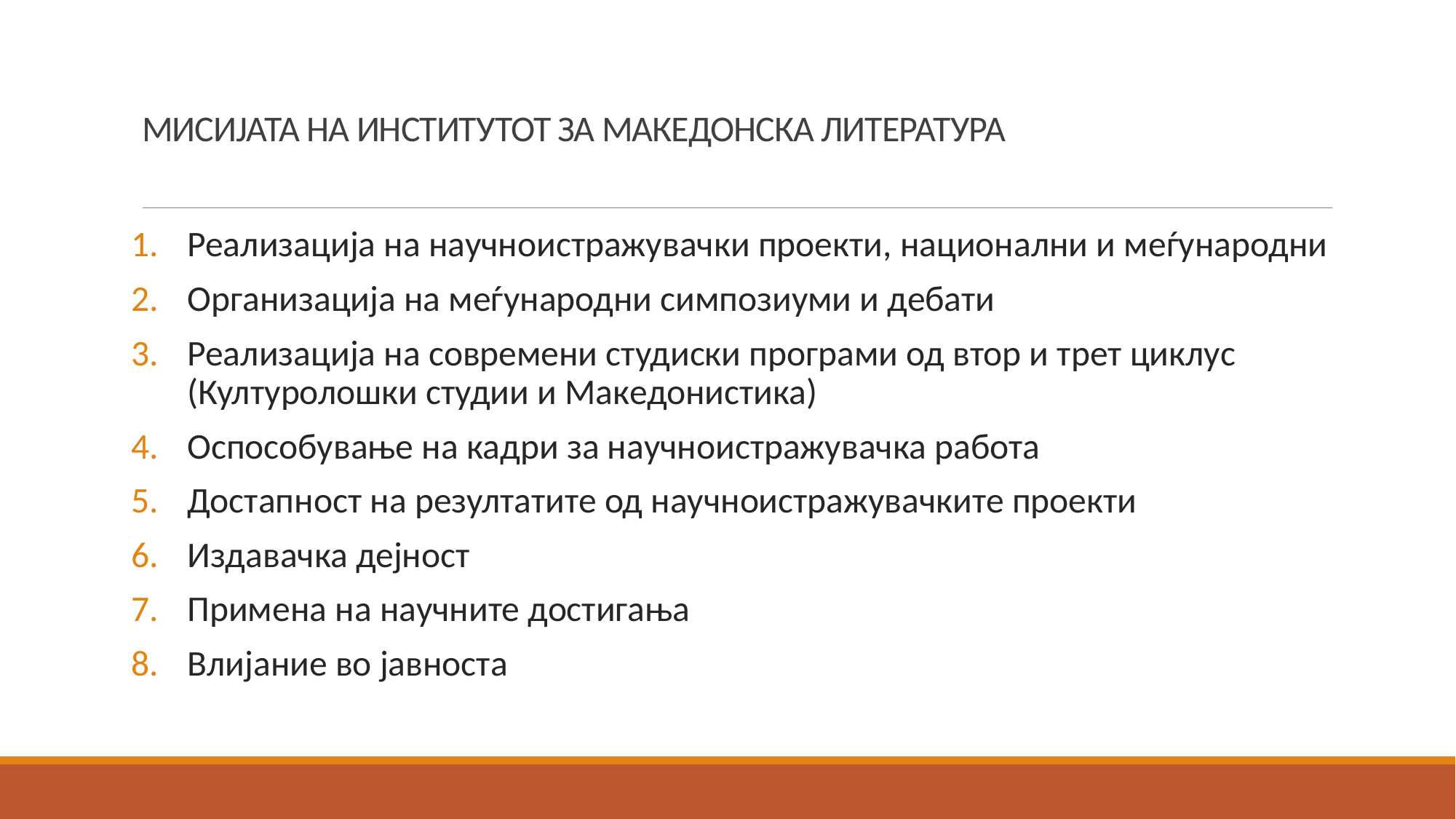

# МИСИЈАТА НА ИНСТИТУТОТ ЗА МАКЕДОНСКА ЛИТЕРАТУРА
Реализација на научноистражувачки проекти, национални и меѓународни
Организација на меѓународни симпозиуми и дебати
Реализација на современи студиски програми од втор и трет циклус (Културолошки студии и Македонистика)
Оспособување на кадри за научноистражувачка работа
Достапност на резултатите од научноистражувачките проекти
Издавачка дејност
Примена на научните достигања
Влијание во јавноста